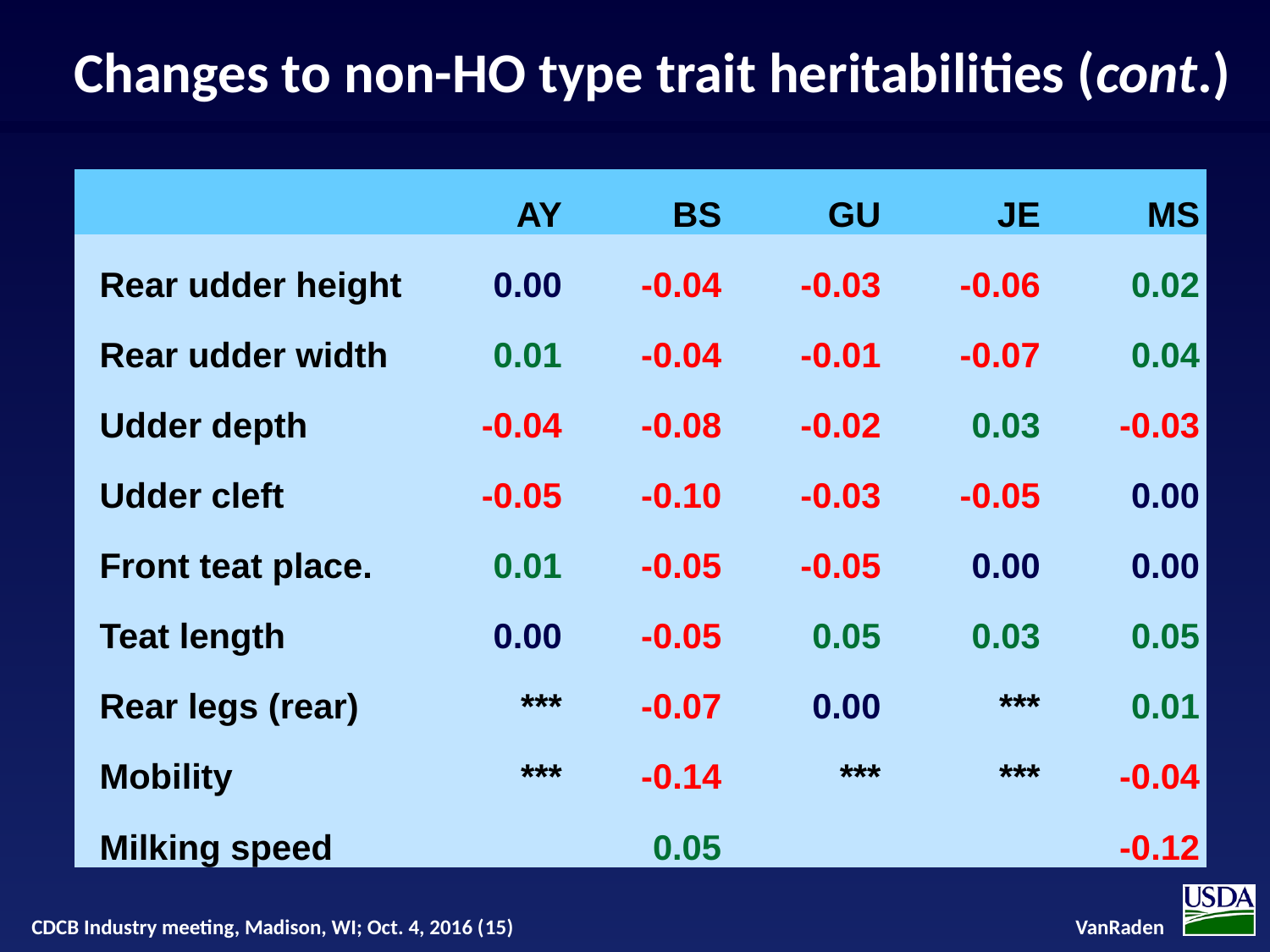

Changes to non-HO type trait heritabilities (cont.)
|  | AY | BS | GU | JE | MS |
| --- | --- | --- | --- | --- | --- |
| Rear udder height | 0.00 | -0.04 | -0.03 | -0.06 | 0.02 |
| Rear udder width | 0.01 | -0.04 | -0.01 | -0.07 | 0.04 |
| Udder depth | -0.04 | -0.08 | -0.02 | 0.03 | -0.03 |
| Udder cleft | -0.05 | -0.10 | -0.03 | -0.05 | 0.00 |
| Front teat place. | 0.01 | -0.05 | -0.05 | 0.00 | 0.00 |
| Teat length | 0.00 | -0.05 | 0.05 | 0.03 | 0.05 |
| Rear legs (rear) | \*\*\* | -0.07 | 0.00 | \*\*\* | 0.01 |
| Mobility | \*\*\* | -0.14 | \*\*\* | \*\*\* | -0.04 |
| Milking speed |  | 0.05 |  |  | -0.12 |